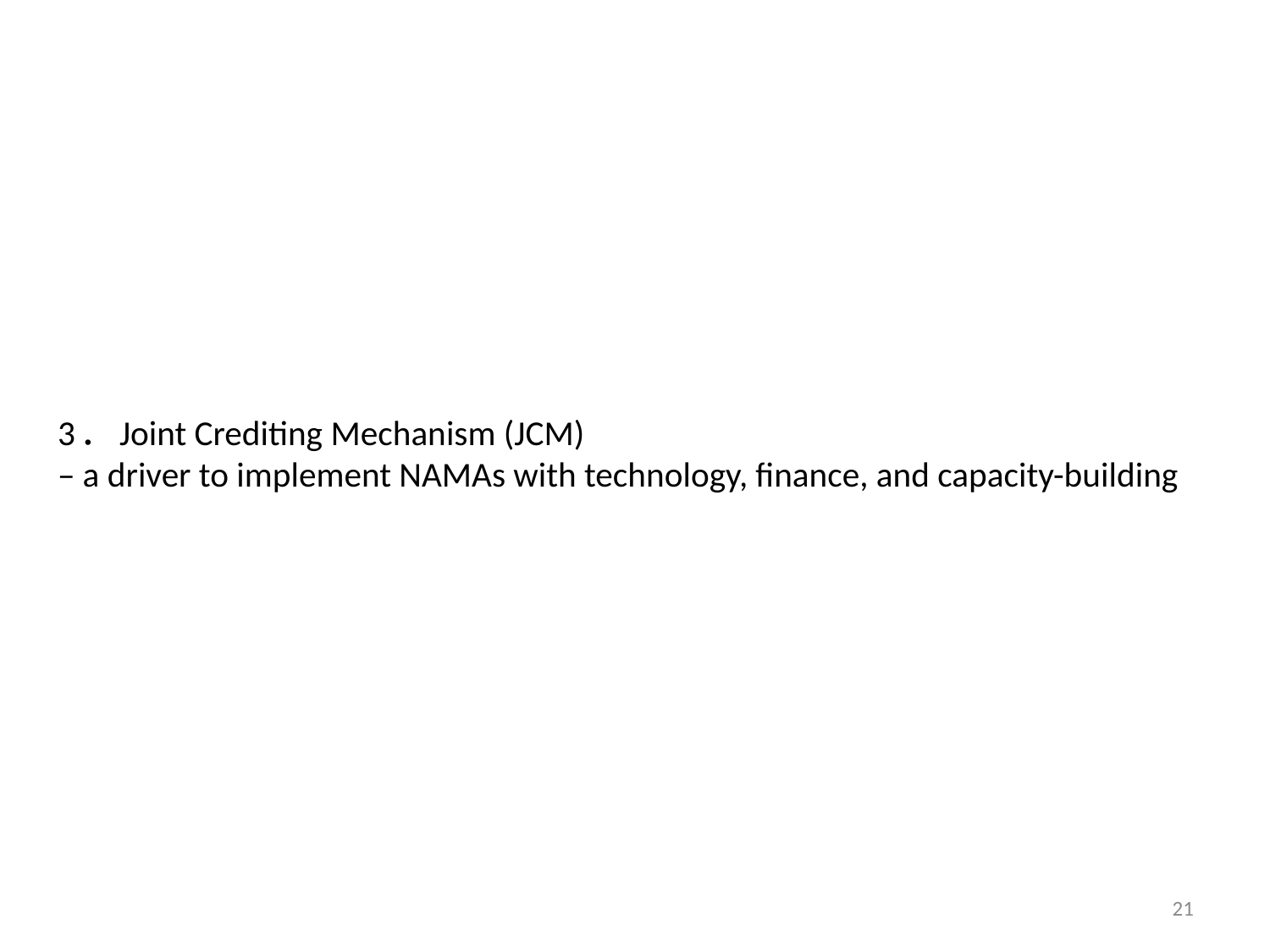

# 3．Joint Crediting Mechanism (JCM) – a driver to implement NAMAs with technology, finance, and capacity-building
21